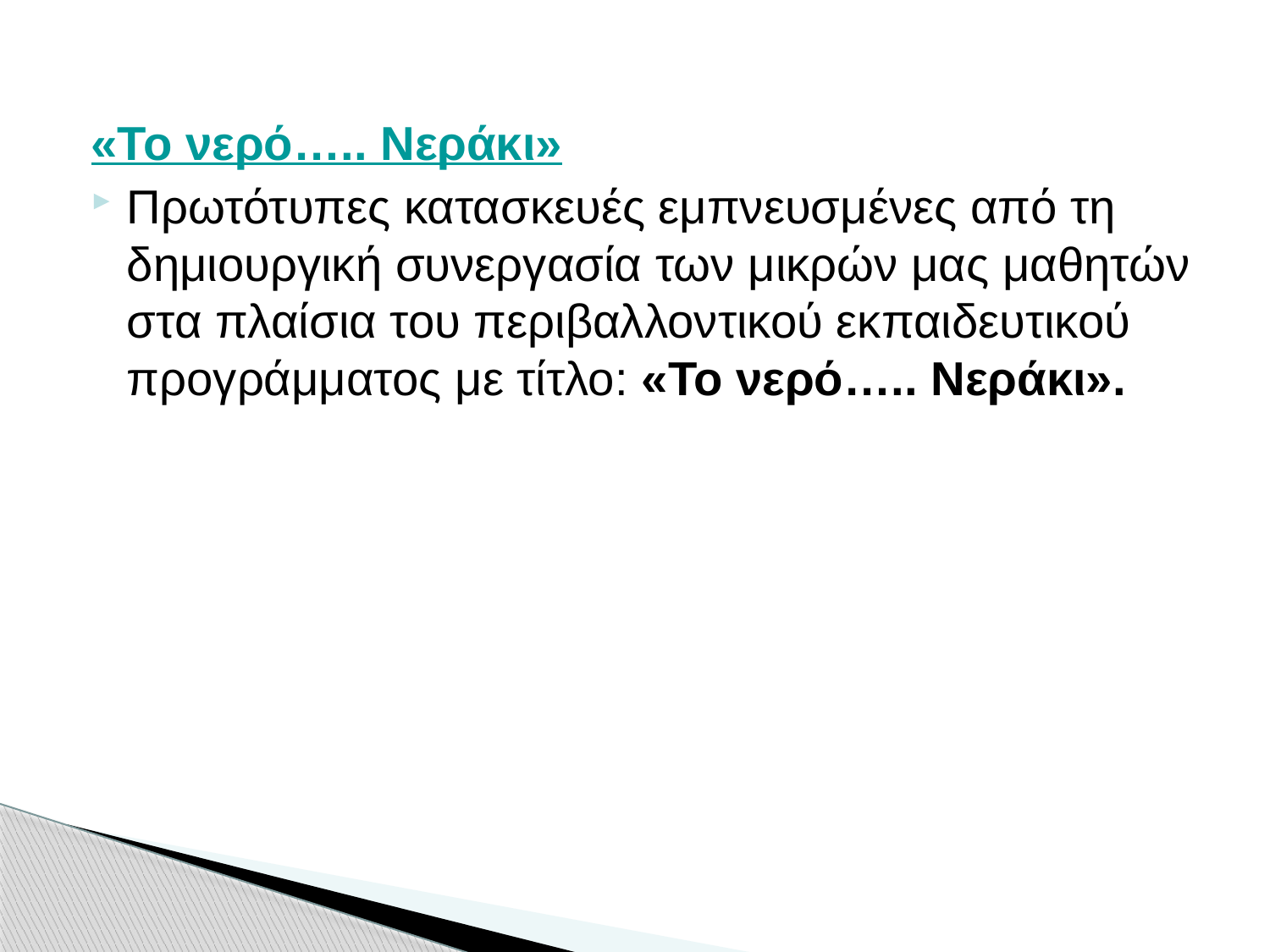

«Το νερό….. Νεράκι»
Πρωτότυπες κατασκευές εμπνευσμένες από τη δημιουργική συνεργασία των μικρών μας μαθητών στα πλαίσια του περιβαλλοντικού εκπαιδευτικού προγράμματος με τίτλο: «Το νερό….. Νεράκι».